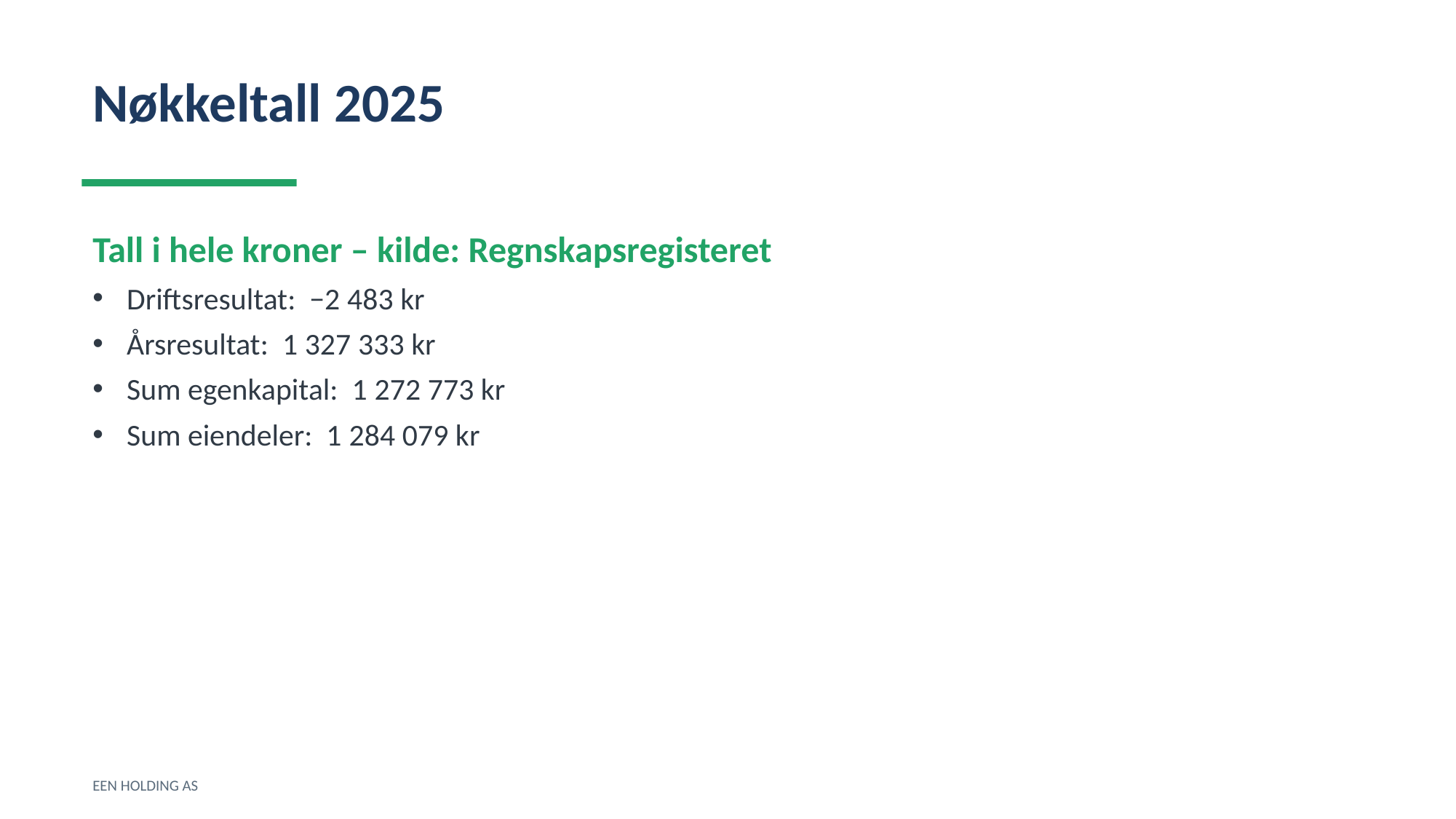

Nøkkeltall 2025

Tall i hele kroner – kilde: Regnskapsregisteret
Driftsresultat:  −2 483 kr
Årsresultat:  1 327 333 kr
Sum egenkapital:  1 272 773 kr
Sum eiendeler:  1 284 079 kr
EEN HOLDING AS